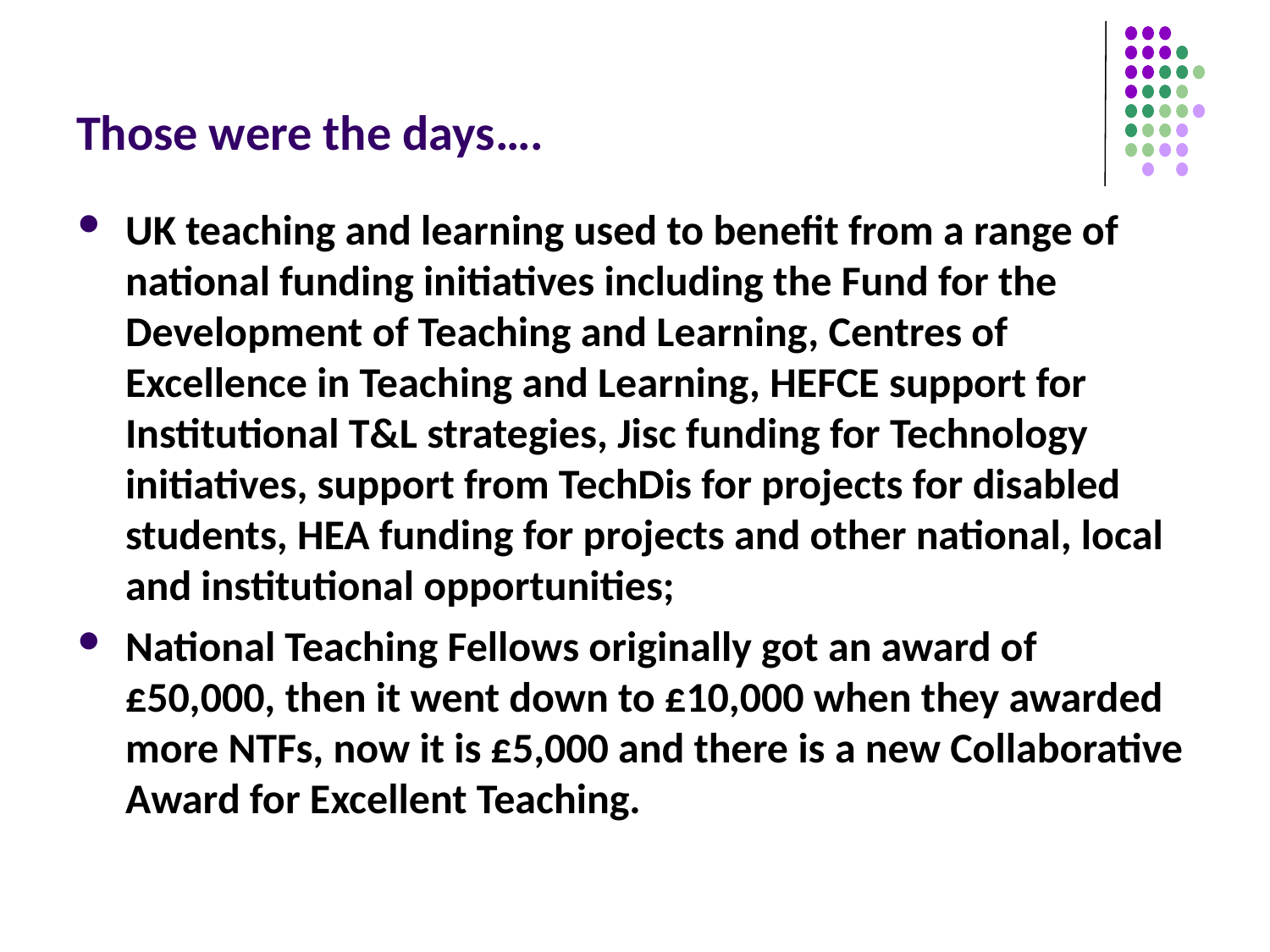

# Those were the days….
UK teaching and learning used to benefit from a range of national funding initiatives including the Fund for the Development of Teaching and Learning, Centres of Excellence in Teaching and Learning, HEFCE support for Institutional T&L strategies, Jisc funding for Technology initiatives, support from TechDis for projects for disabled students, HEA funding for projects and other national, local and institutional opportunities;
National Teaching Fellows originally got an award of £50,000, then it went down to £10,000 when they awarded more NTFs, now it is £5,000 and there is a new Collaborative Award for Excellent Teaching.